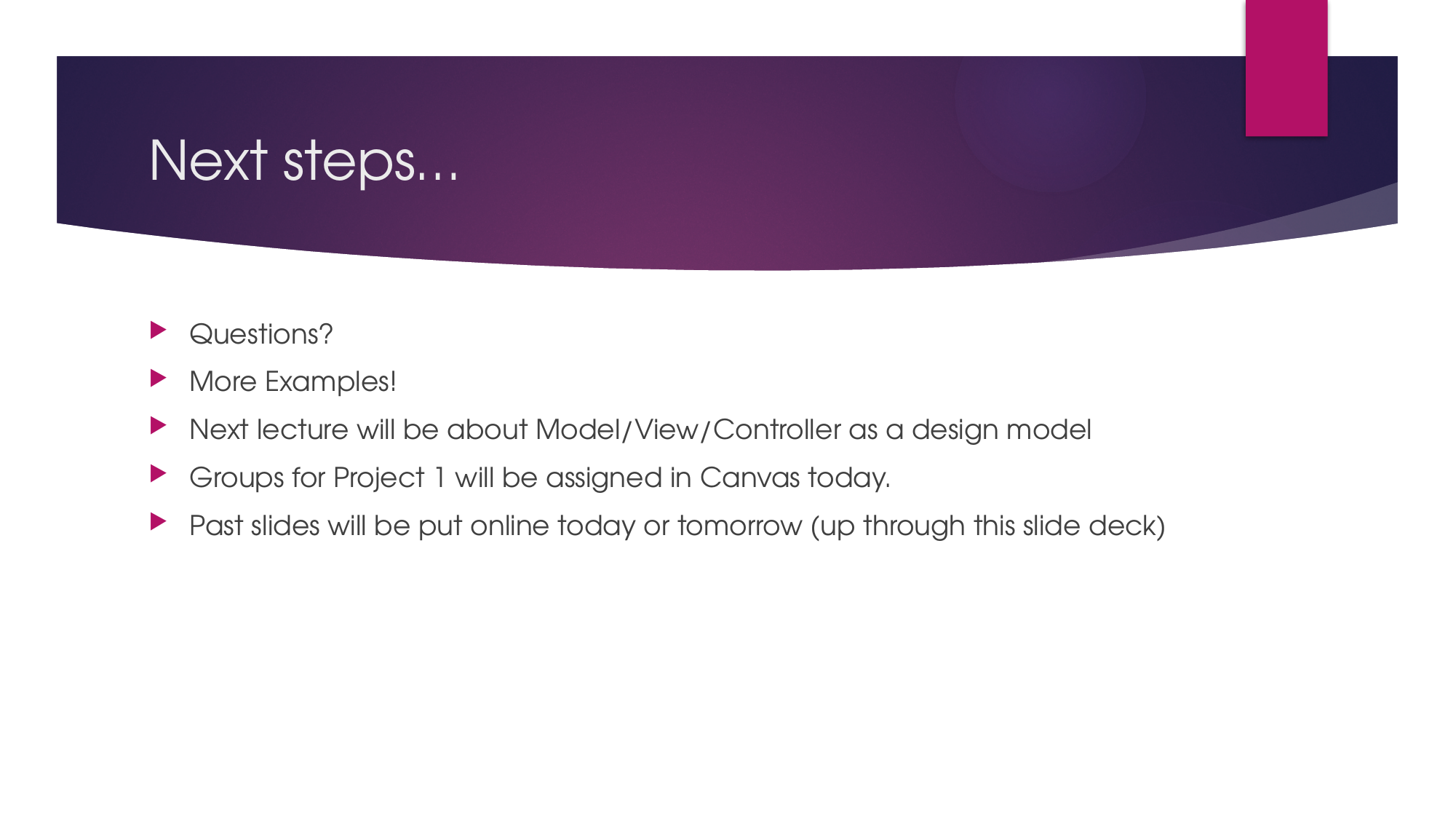

# Next steps…
Questions?
More Examples!
Next lecture will be about Model/View/Controller as a design model
Groups for Project 1 will be assigned in Canvas today.
Past slides will be put online today or tomorrow (up through this slide deck)